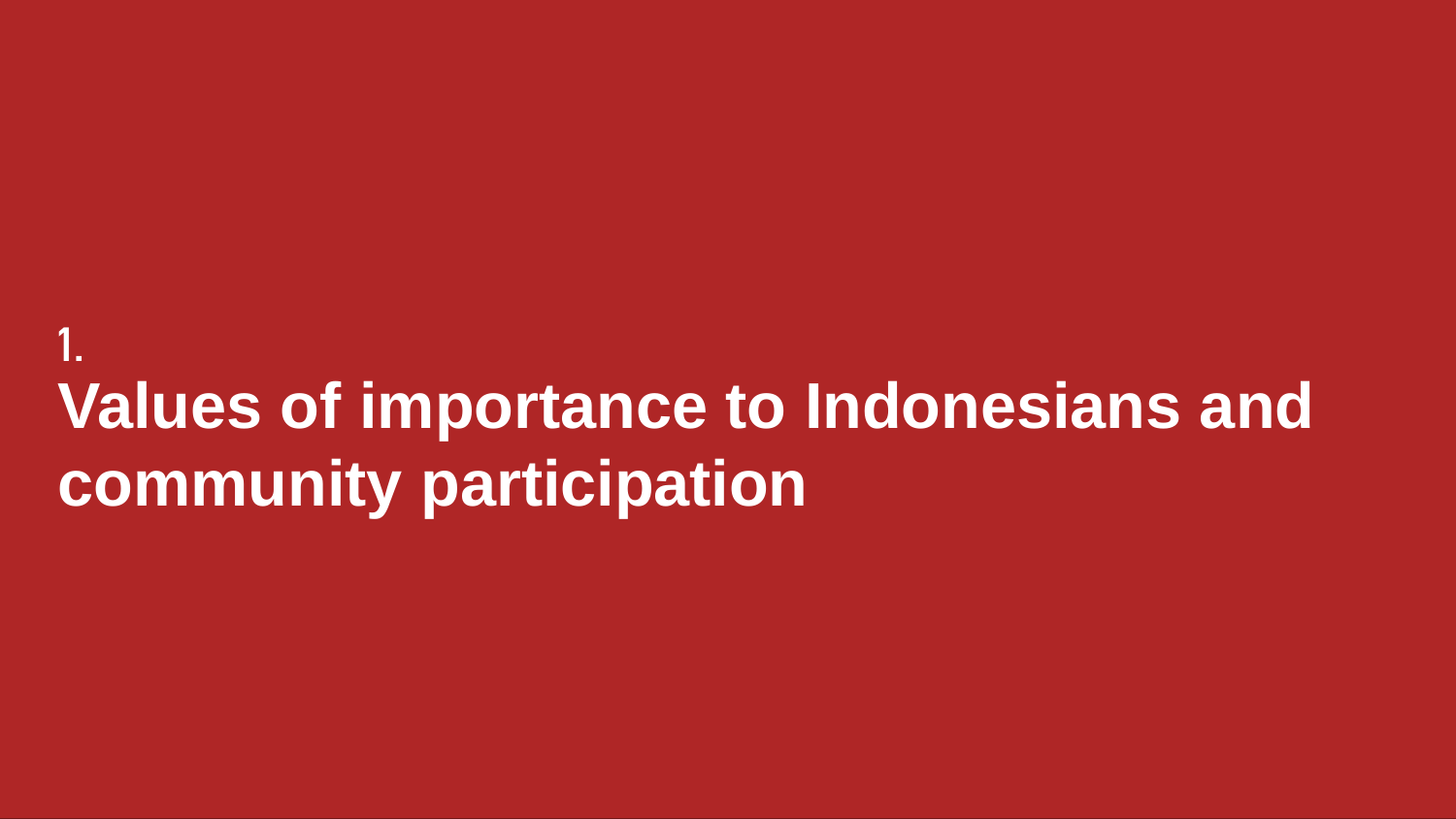

1.
	Values of importance to Indonesians and community participation
8